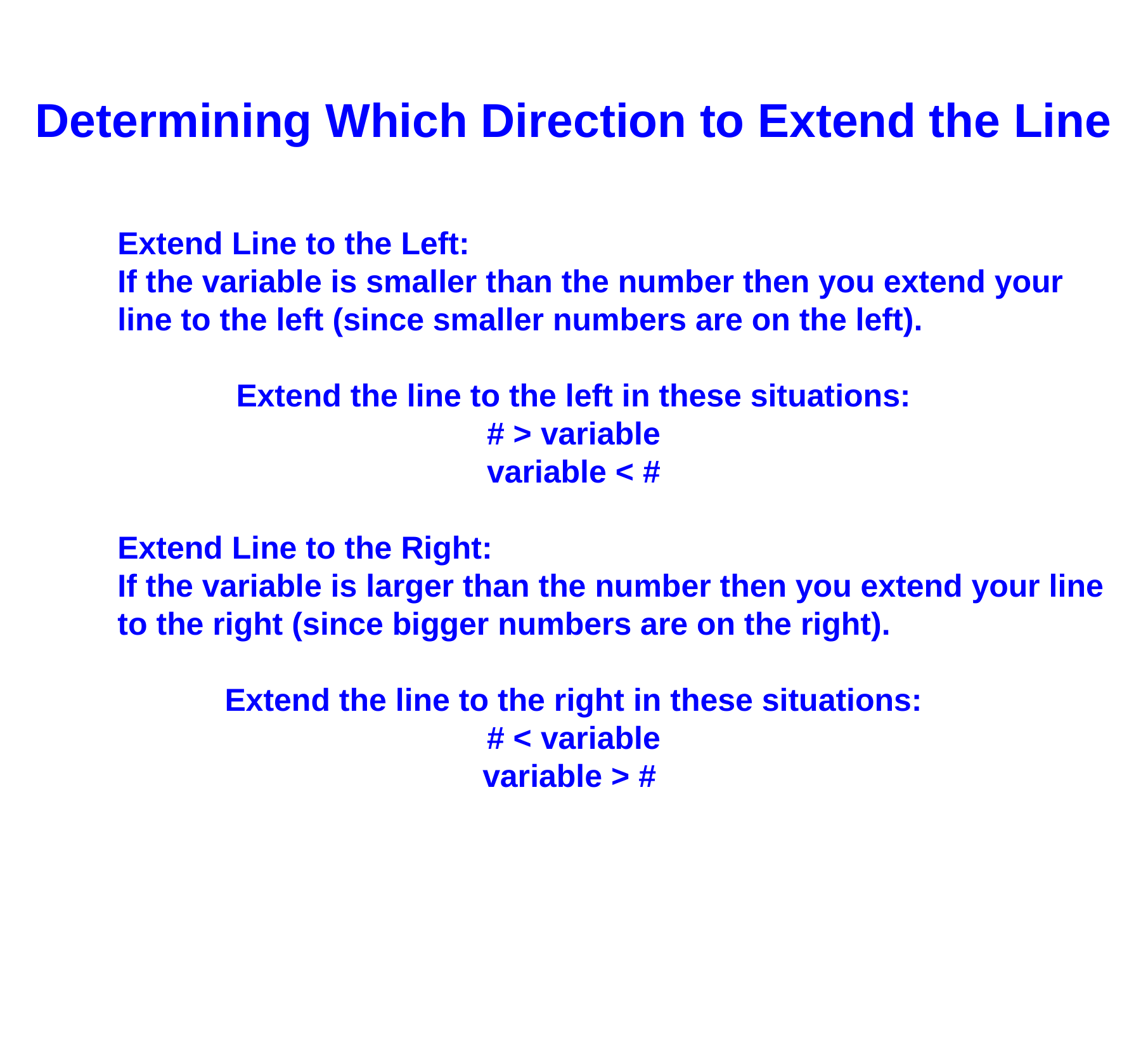

Determining Which Direction to Extend the Line

            Extend Line to the Left:
            If the variable is smaller than the number then you extend your
            line to the left (since smaller numbers are on the left).

Extend the line to the left in these situations:
# > variable
variable < #

            Extend Line to the Right:
            If the variable is larger than the number then you extend your line
            to the right (since bigger numbers are on the right).

Extend the line to the right in these situations:
# < variable
variable > #